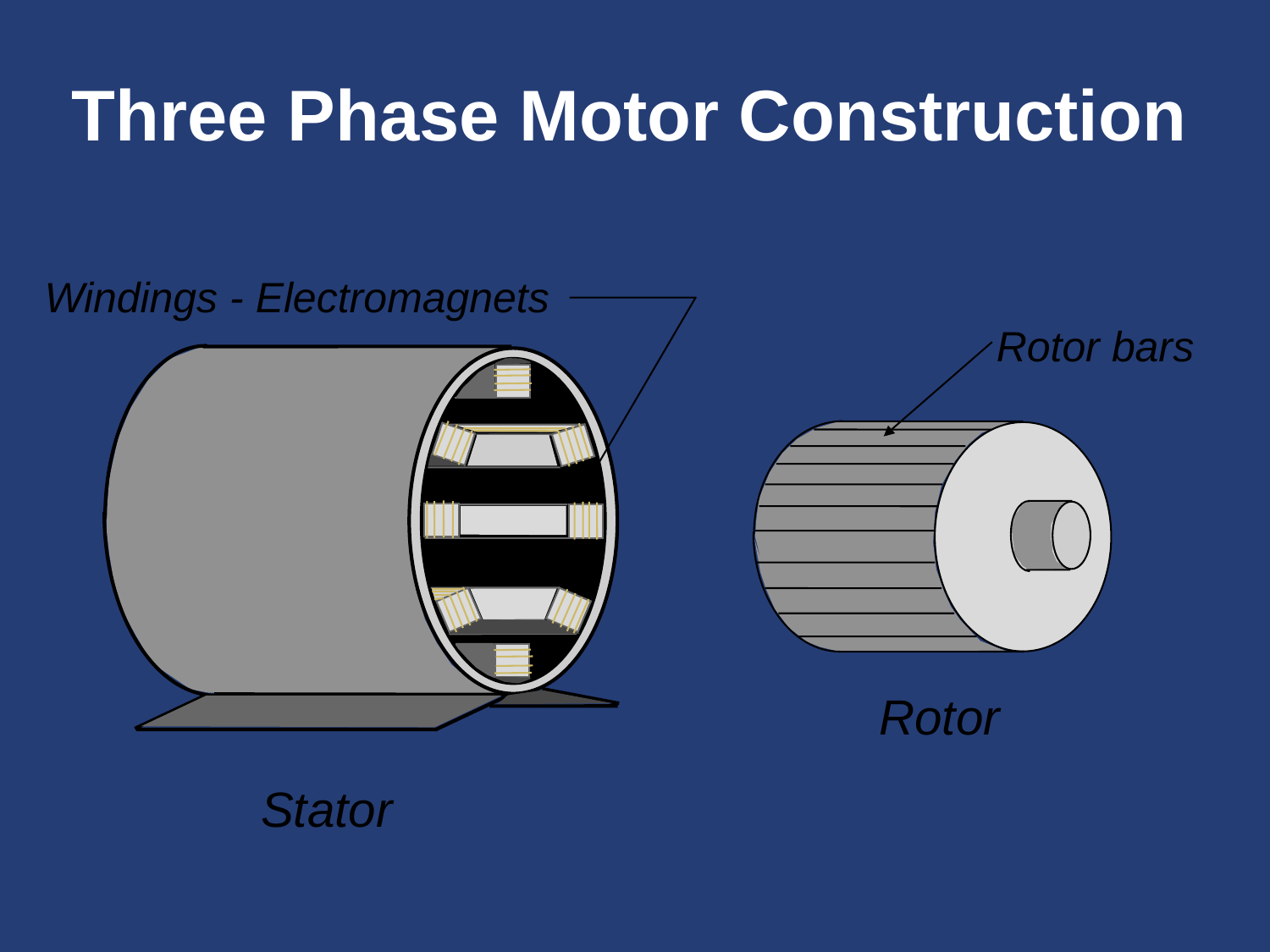

# Three Phase Motor Construction
Windings - Electromagnets

Rotor bars

Rotor
Stator